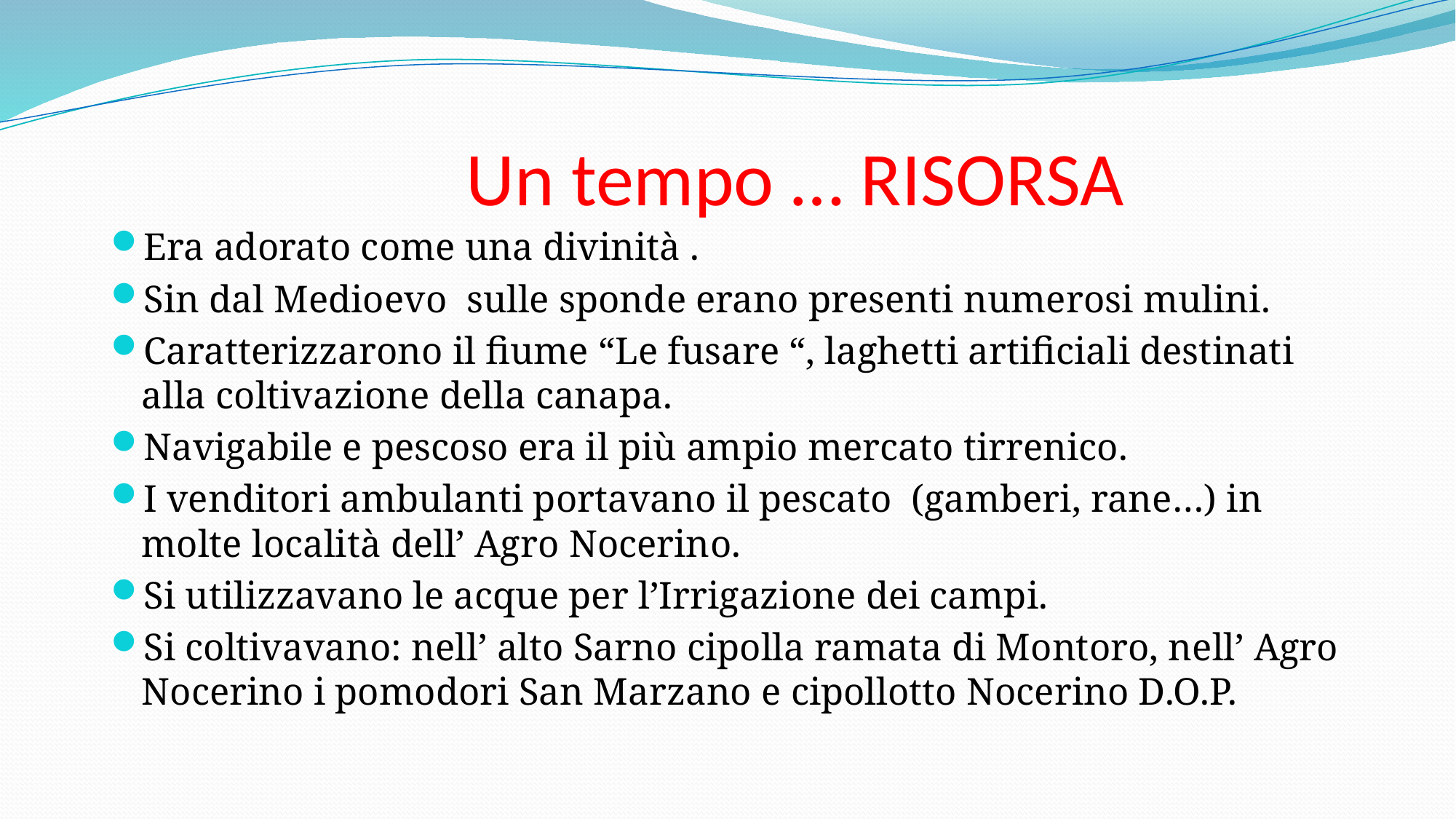

# Un tempo … RISORSA
Era adorato come una divinità .
Sin dal Medioevo  sulle sponde erano presenti numerosi mulini.
Caratterizzarono il fiume “Le fusare “, laghetti artificiali destinati alla coltivazione della canapa.
Navigabile e pescoso era il più ampio mercato tirrenico.
I venditori ambulanti portavano il pescato  (gamberi, rane…) in molte località dell’ Agro Nocerino.
Si utilizzavano le acque per l’Irrigazione dei campi.
Si coltivavano: nell’ alto Sarno cipolla ramata di Montoro, nell’ Agro Nocerino i pomodori San Marzano e cipollotto Nocerino D.O.P.